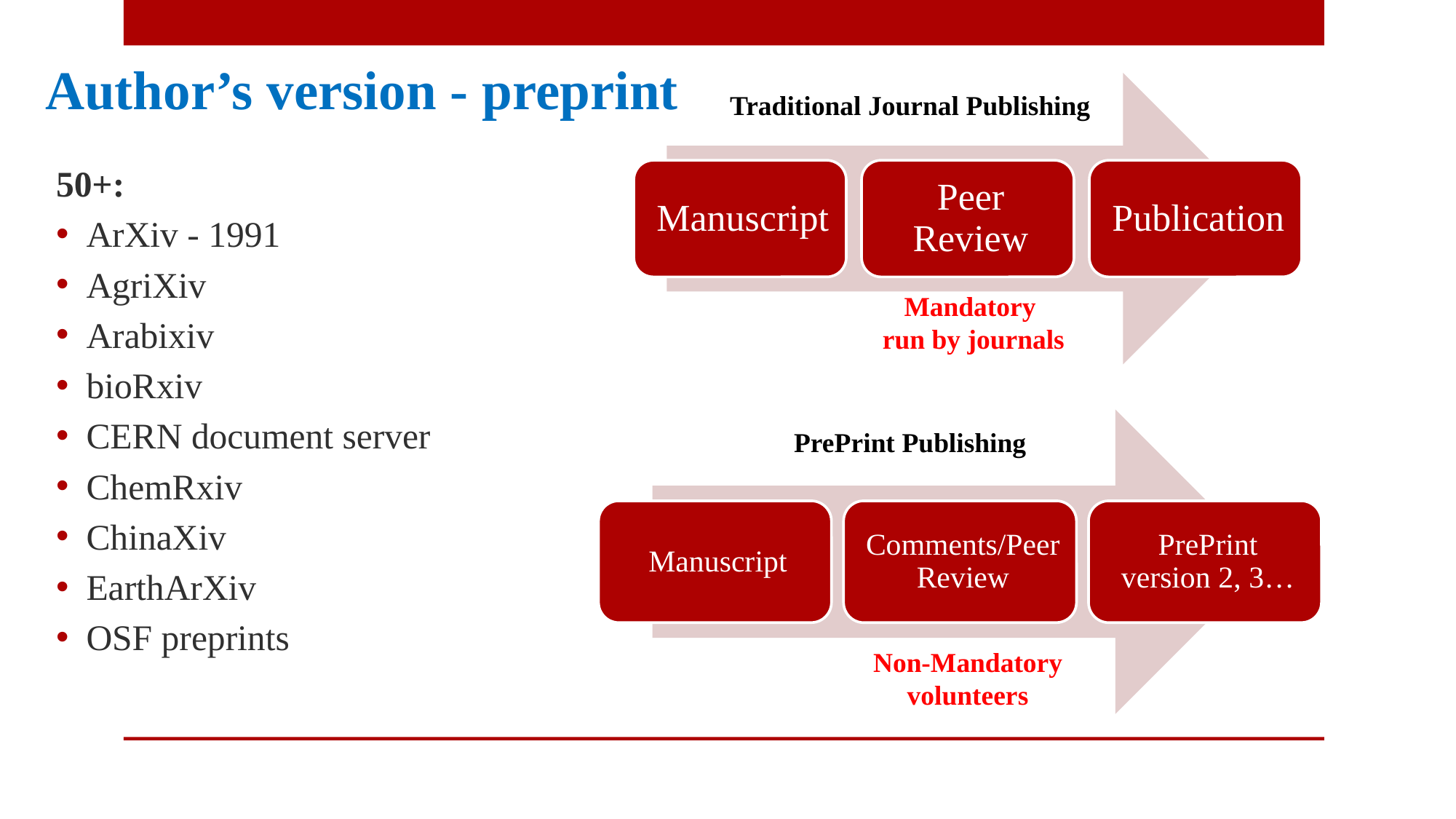

# Author’s version - preprint
Manuscript
Peer Review
Publication
Traditional Journal Publishing
50+:
ArXiv - 1991
AgriXiv
Arabixiv
bioRxiv
CERN document server
ChemRxiv
ChinaXiv
EarthArXiv
OSF preprints
Mandatory
run by journals
Manuscript
Comments/Peer Review
PrePrint version 2, 3…
PrePrint Publishing
Non-Mandatory
volunteers